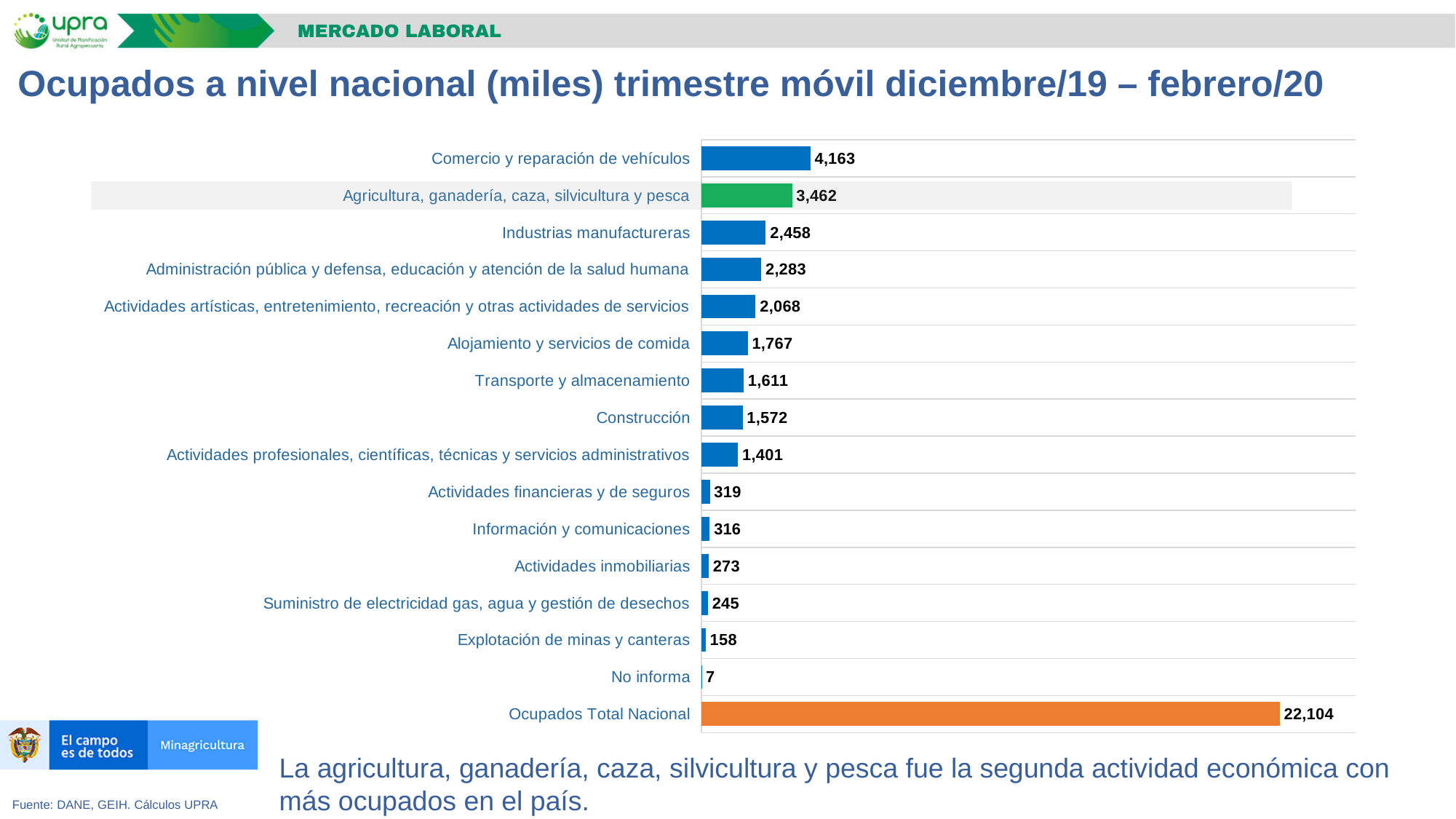

MERCADO LABORAL
Ocupados a nivel nacional (miles) trimestre móvil diciembre/19 – febrero/20

### Chart

| Category | Ocupados (Miles) |
|---|---|
| Ocupados Total Nacional | 22103.78873333333 |
| No informa | 6.724433333333334 |
| Explotación de minas y canteras | 157.8279666666667 |
| Suministro de electricidad gas, agua y gestión de desechos | 244.88576666666665 |
| Actividades inmobiliarias | 273.48046666666664 |
| Información y comunicaciones | 316.3609666666667 |
| Actividades financieras y de seguros | 319.3226 |
| Actividades profesionales, científicas, técnicas y servicios administrativos | 1400.6160333333335 |
| Construcción | 1571.5028 |
| Transporte y almacenamiento | 1610.6697666666666 |
| Alojamiento y servicios de comida | 1766.9994333333334 |
| Actividades artísticas, entretenimiento, recreación y otras actividades de servicios | 2068.252 |
| Administración pública y defensa, educación y atención de la salud humana | 2283.4453 |
| Industrias manufactureras | 2457.9391333333333 |
| Agricultura, ganadería, caza, silvicultura y pesca | 3462.4985 |
| Comercio y reparación de vehículos | 4163.263566666667 |
La agricultura, ganadería, caza, silvicultura y pesca fue la segunda actividad económica con más ocupados en el país.
Fuente: DANE, GEIH. Cálculos UPRA